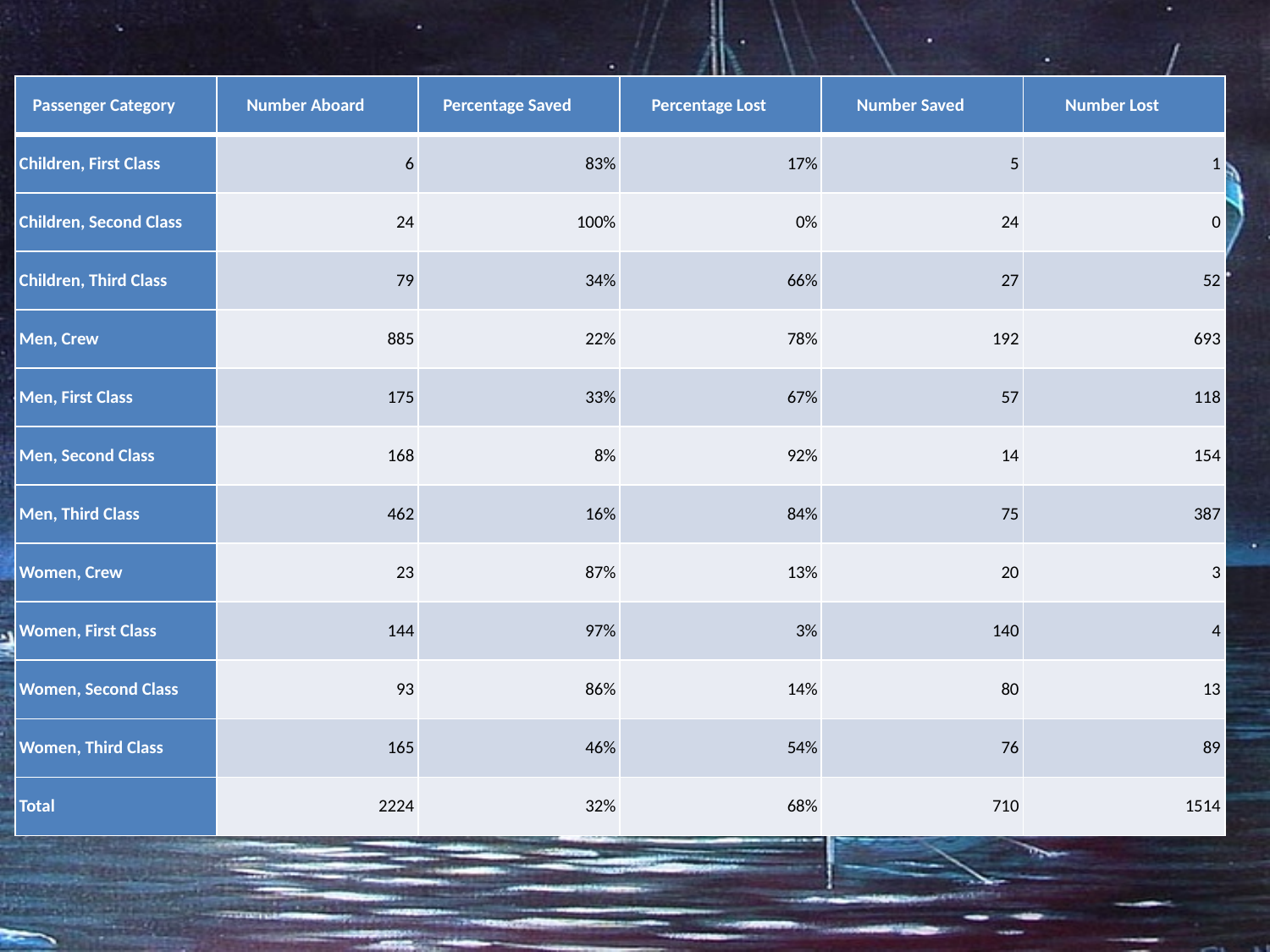

| Passenger Category | Number Aboard | Percentage Saved | Percentage Lost | Number Saved | Number Lost |
| --- | --- | --- | --- | --- | --- |
| Children, First Class | 6 | 83% | 17% | 5 | 1 |
| Children, Second Class | 24 | 100% | 0% | 24 | 0 |
| Children, Third Class | 79 | 34% | 66% | 27 | 52 |
| Men, Crew | 885 | 22% | 78% | 192 | 693 |
| Men, First Class | 175 | 33% | 67% | 57 | 118 |
| Men, Second Class | 168 | 8% | 92% | 14 | 154 |
| Men, Third Class | 462 | 16% | 84% | 75 | 387 |
| Women, Crew | 23 | 87% | 13% | 20 | 3 |
| Women, First Class | 144 | 97% | 3% | 140 | 4 |
| Women, Second Class | 93 | 86% | 14% | 80 | 13 |
| Women, Third Class | 165 | 46% | 54% | 76 | 89 |
| Total | 2224 | 32% | 68% | 710 | 1514 |